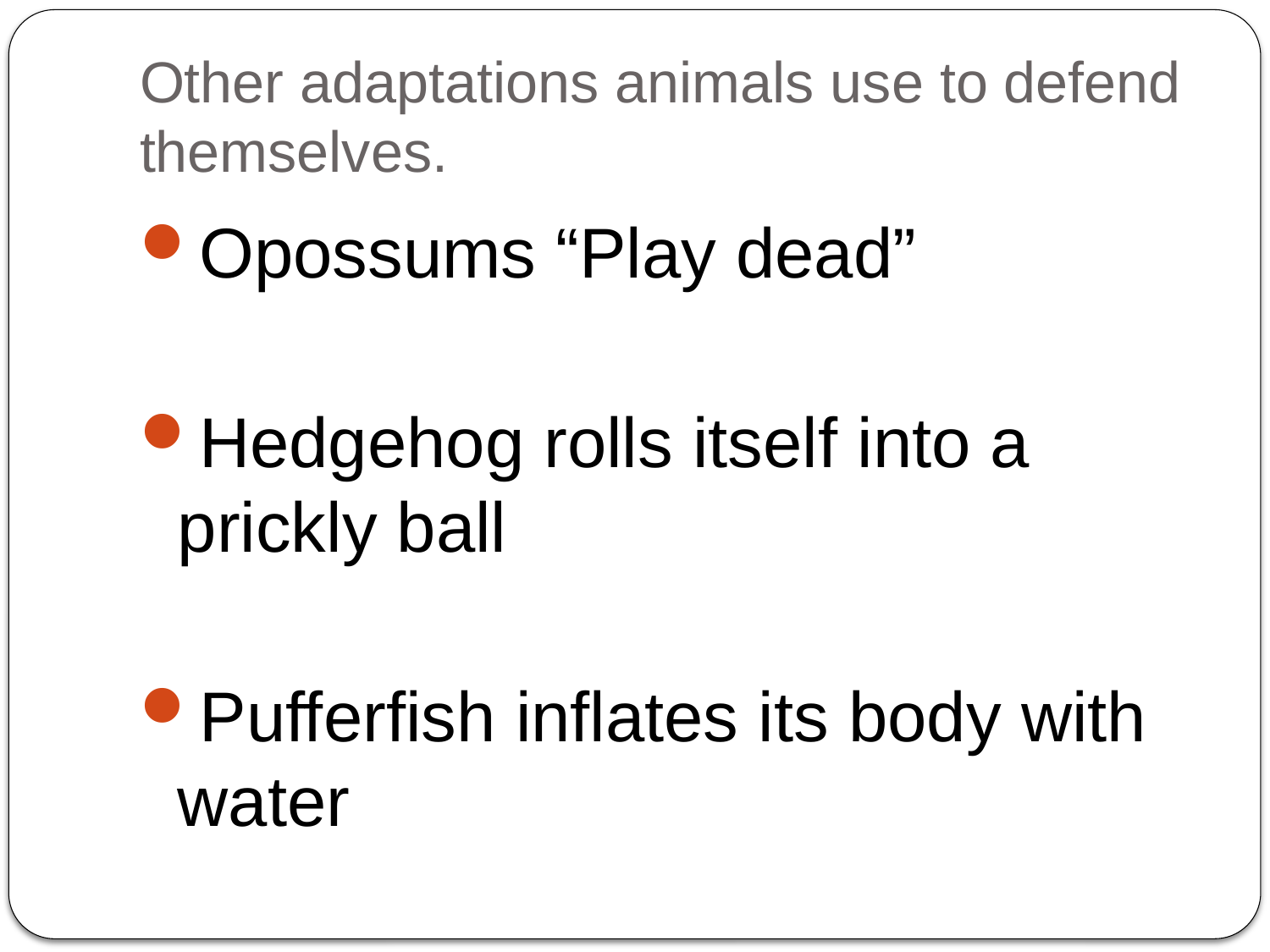

# Other adaptations animals use to defend themselves.
Opossums “Play dead”

Hedgehog rolls itself into a prickly ball

Pufferfish inflates its body with water